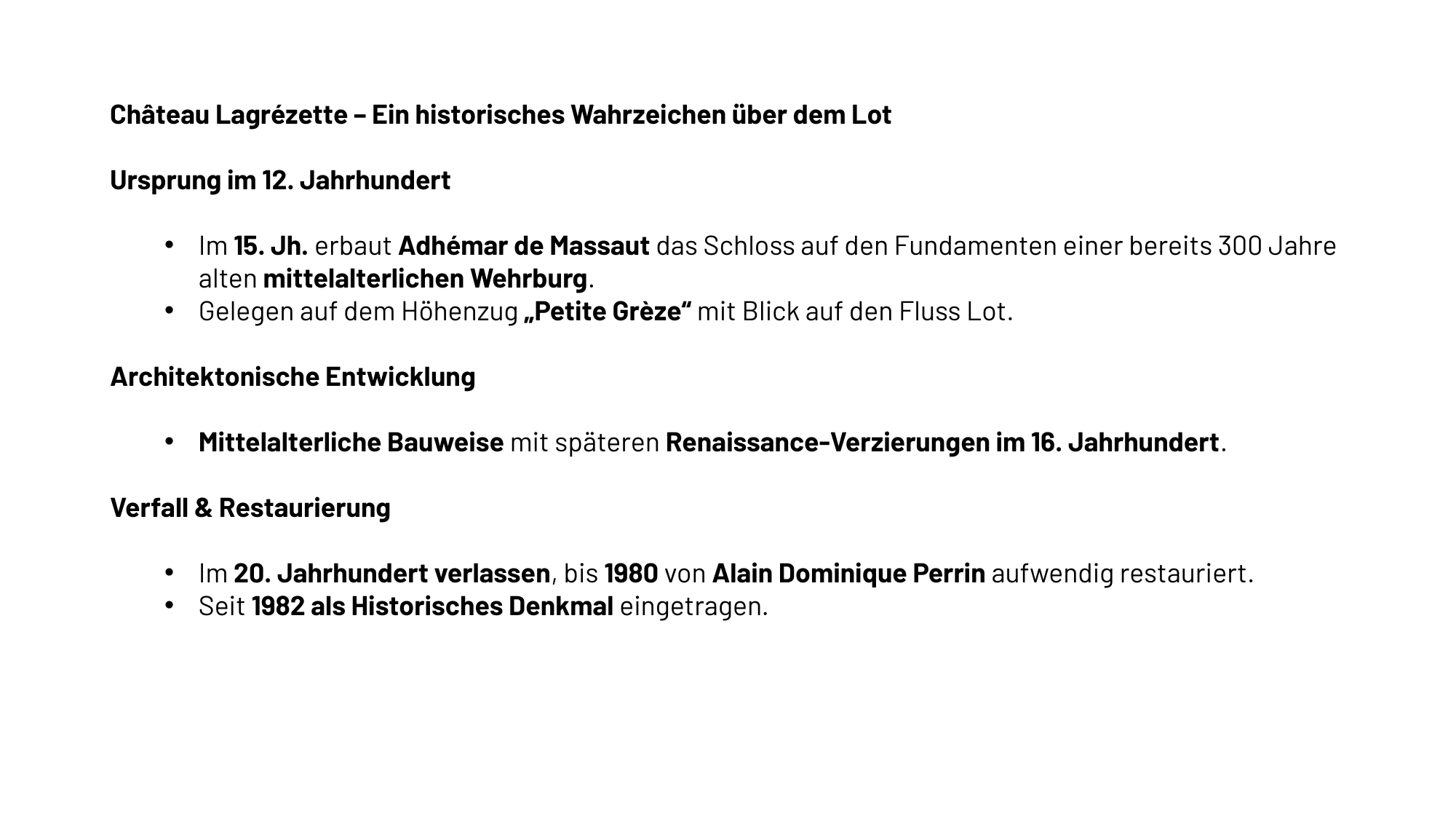

Château Lagrézette – Ein historisches Wahrzeichen über dem Lot

Ursprung im 12. Jahrhundert

Im 15. Jh. erbaut Adhémar de Massaut das Schloss auf den Fundamenten einer bereits 300 Jahre alten mittelalterlichen Wehrburg.
Gelegen auf dem Höhenzug „Petite Grèze“ mit Blick auf den Fluss Lot.

Architektonische Entwicklung

Mittelalterliche Bauweise mit späteren Renaissance-Verzierungen im 16. Jahrhundert.

Verfall & Restaurierung

Im 20. Jahrhundert verlassen, bis 1980 von Alain Dominique Perrin aufwendig restauriert.
Seit 1982 als Historisches Denkmal eingetragen.